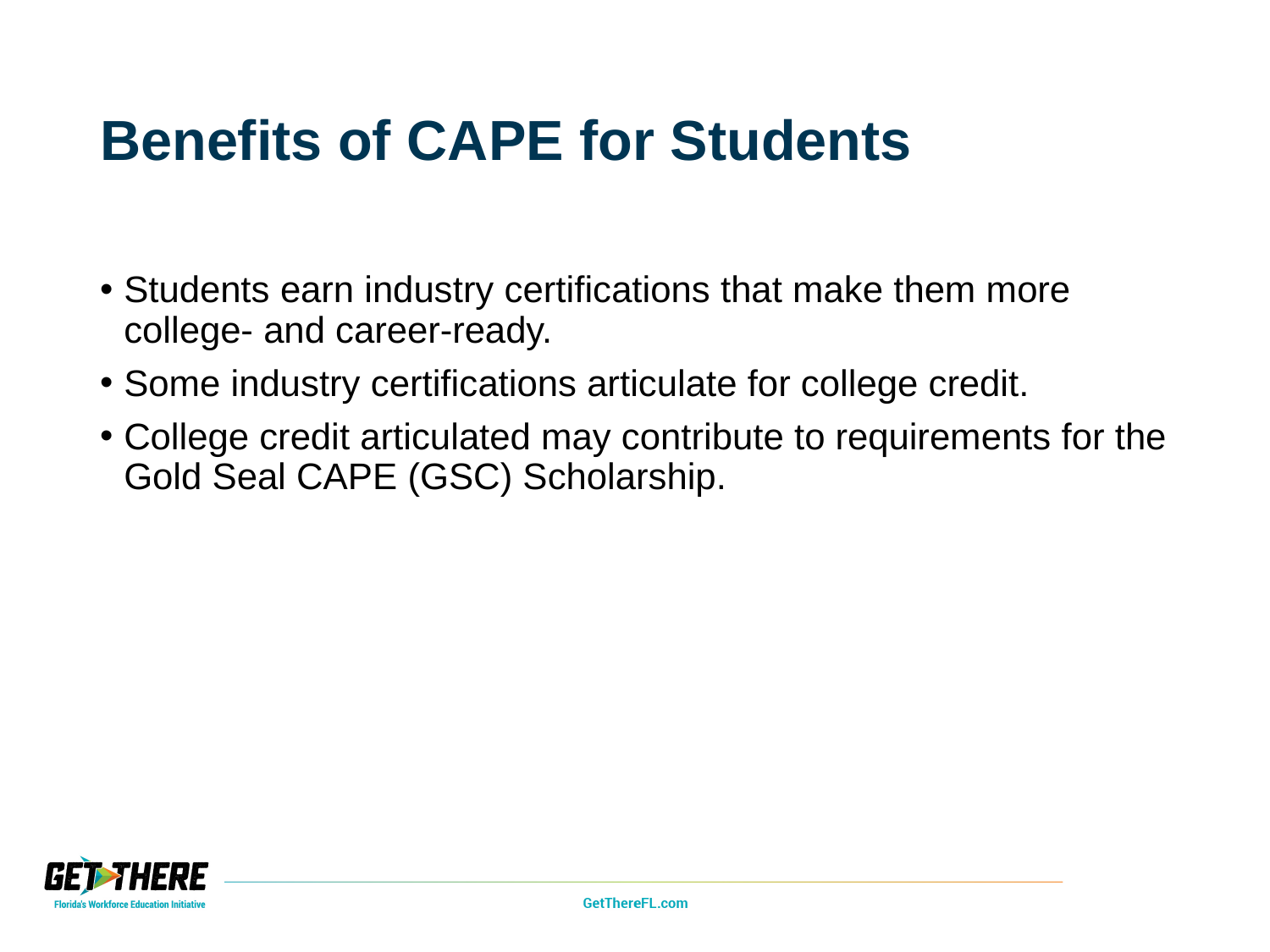

# Benefits of CAPE for Students
Students earn industry certifications that make them more college- and career-ready.
Some industry certifications articulate for college credit.
College credit articulated may contribute to requirements for the Gold Seal CAPE (GSC) Scholarship.